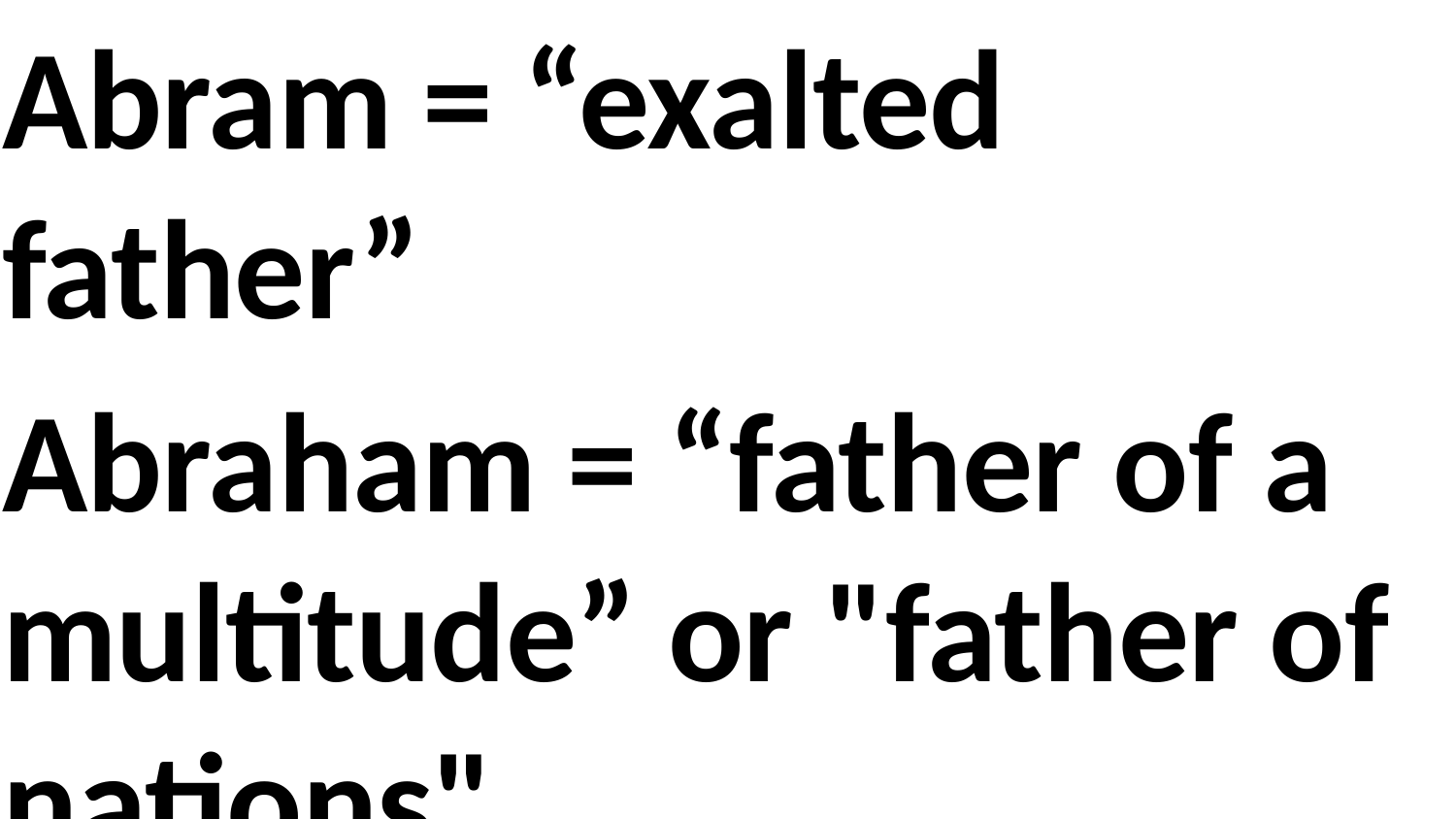

Abram = “exalted father”

Abraham = “father of a multitude” or "father of nations"